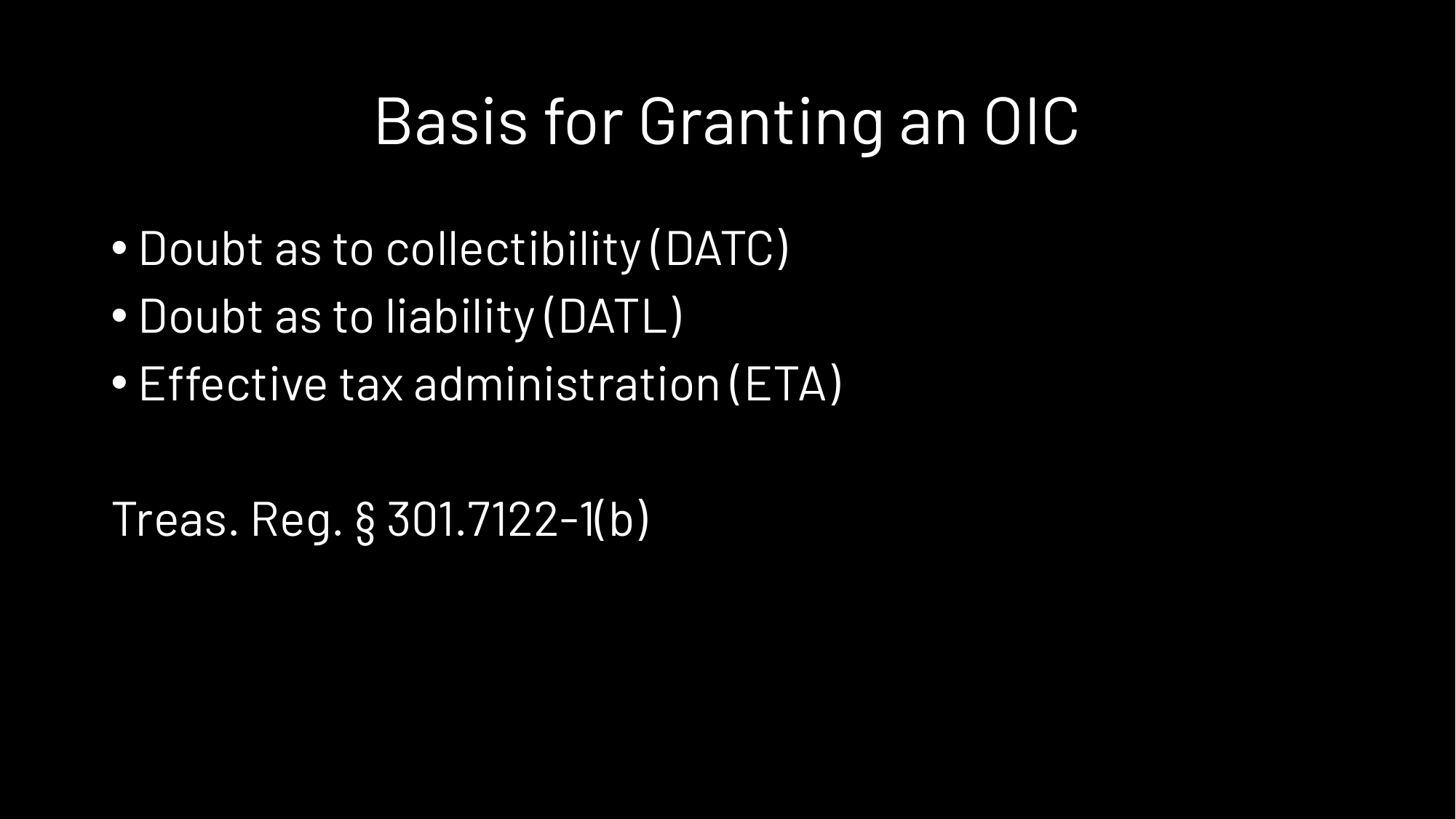

# Basis for Granting an OIC
Doubt as to collectibility (DATC)
Doubt as to liability (DATL)
Effective tax administration (ETA)

Treas. Reg. § 301.7122-1(b)